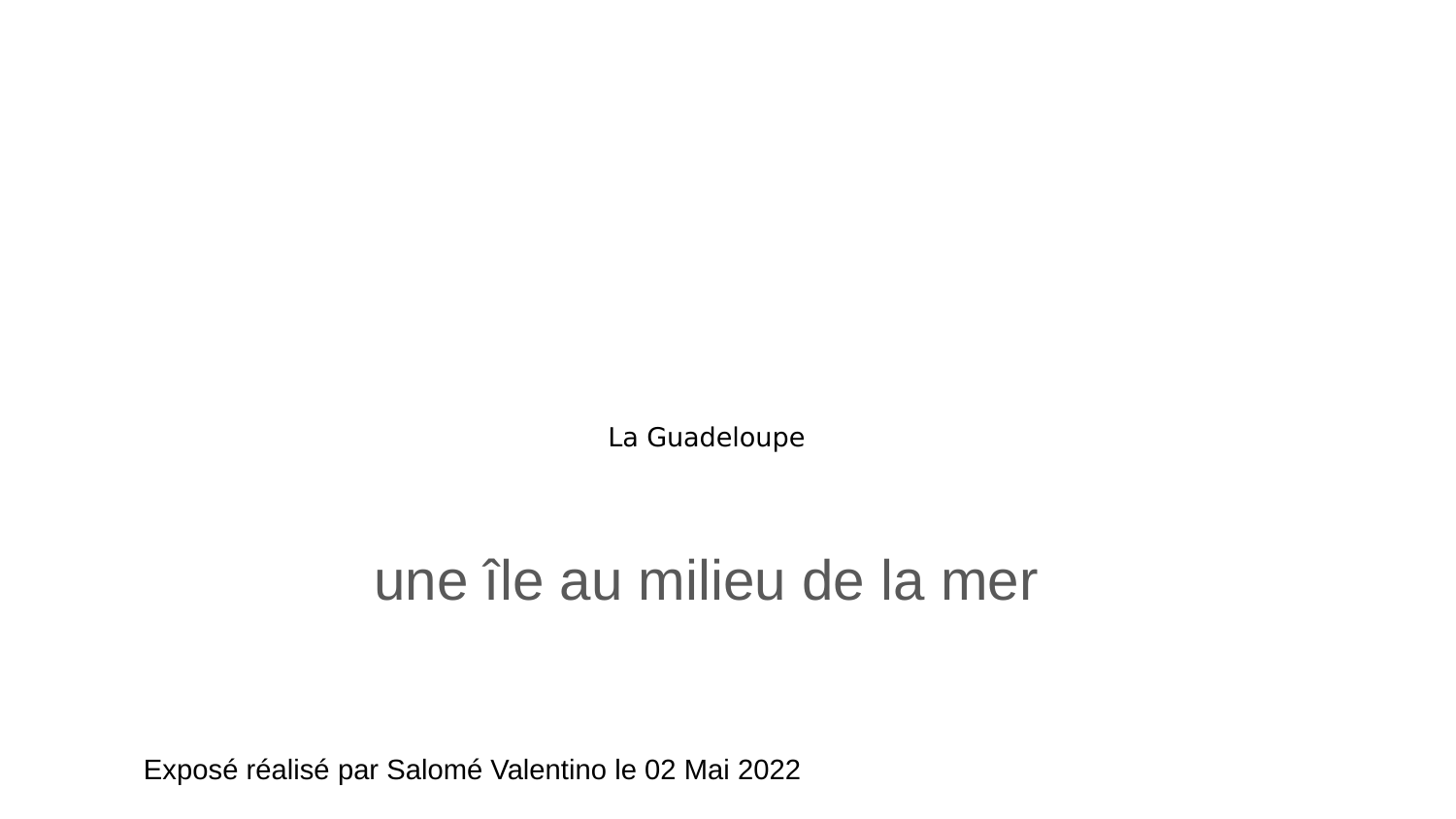

# La Guadeloupe
une île au milieu de la mer
Exposé réalisé par Salomé Valentino le 02 Mai 2022